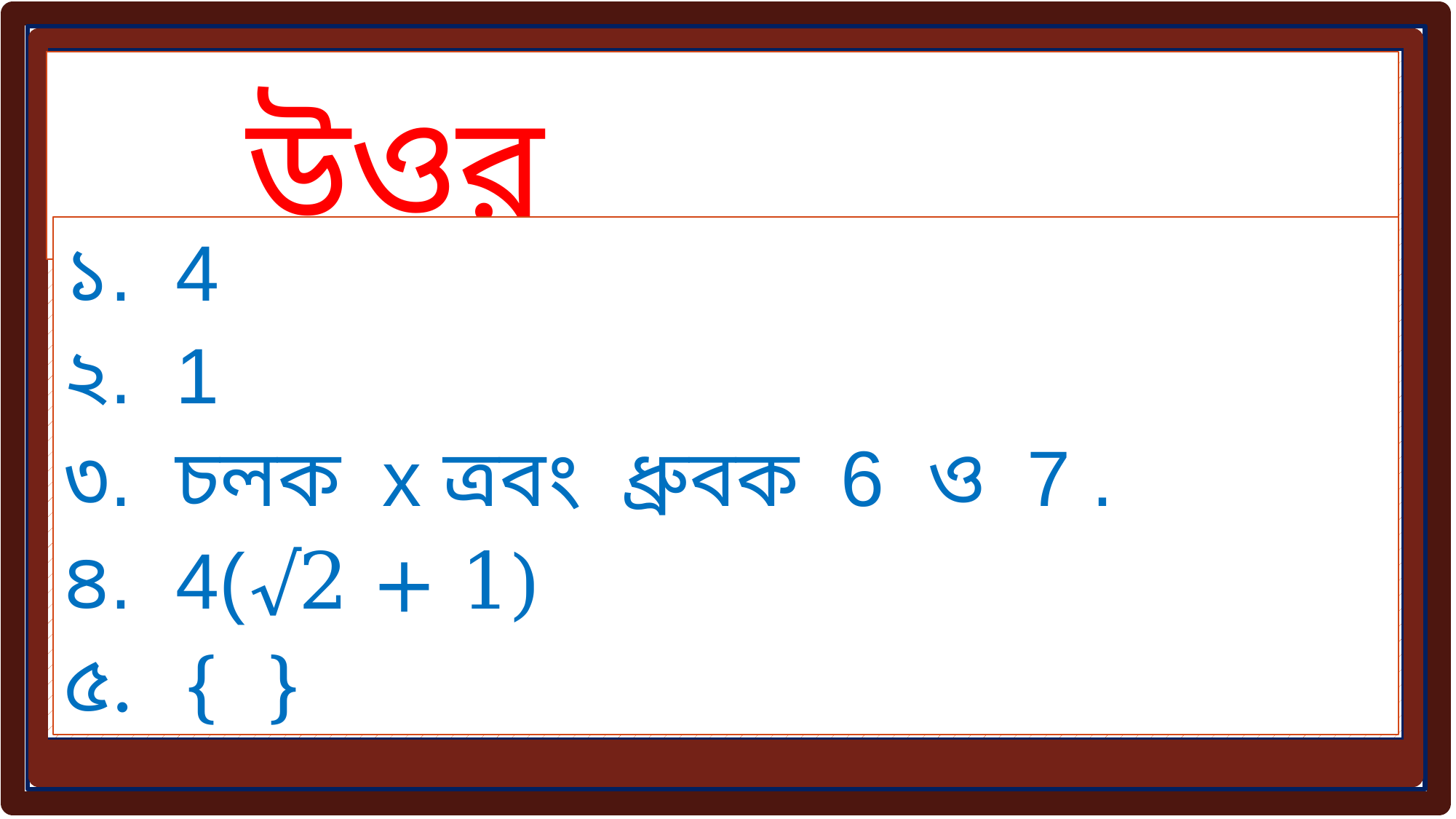

# উওর
১.  4
২.  1
৩.  চলক  x ত্রবং  ধ্রুবক  6  ও  7 .
৪.  4(√2 + 1)
৫.  {  }